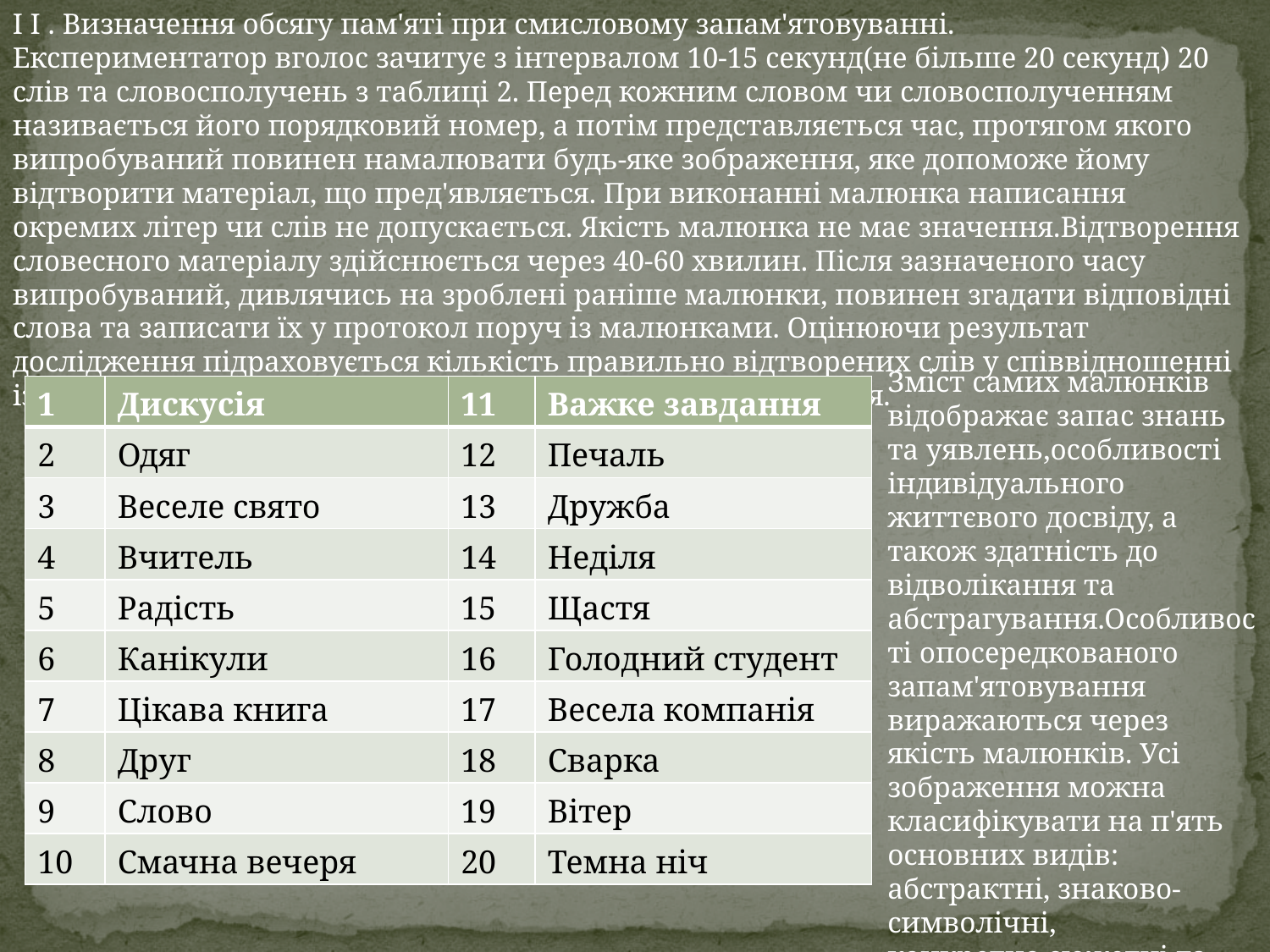

I I . Визначення обсягу пам'яті при смисловому запам'ятовуванні.
Експериментатор вголос зачитує з інтервалом 10-15 секунд(не більше 20 секунд) 20 слів та словосполучень з таблиці 2. Перед кожним словом чи словосполученням називається його порядковий номер, а потім представляється час, протягом якого випробуваний повинен намалювати будь-яке зображення, яке допоможе йому відтворити матеріал, що пред'являється. При виконанні малюнка написання окремих літер чи слів не допускається. Якість малюнка не має значення.Відтворення словесного матеріалу здійснюється через 40-60 хвилин. Після зазначеного часу випробуваний, дивлячись на зроблені раніше малюнки, повинен згадати відповідні слова та записати їх у протокол поруч із малюнками. Оцінюючи результат дослідження підраховується кількість правильно відтворених слів у співвідношенні із загальною кількістю пропонованих для запам'ятовування.
Зміст самих малюнків відображає запас знань та уявлень,особливості індивідуального життєвого досвіду, а також здатність до відволікання та абстрагування.Особливості опосередкованого запам'ятовування виражаються через якість малюнків. Усі зображення можна класифікувати на п'ять основних видів: абстрактні, знаково-символічні, конкретно,сюжетні та метафоричні.
| 1 | Дискусія | 11 | Важке завдання |
| --- | --- | --- | --- |
| 2 | Одяг | 12 | Печаль |
| 3 | Веселе свято | 13 | Дружба |
| 4 | Вчитель | 14 | Неділя |
| 5 | Радість | 15 | Щастя |
| 6 | Канікули | 16 | Голодний студент |
| 7 | Цікава книга | 17 | Весела компанія |
| 8 | Друг | 18 | Сварка |
| 9 | Слово | 19 | Вітер |
| 10 | Смачна вечеря | 20 | Темна ніч |